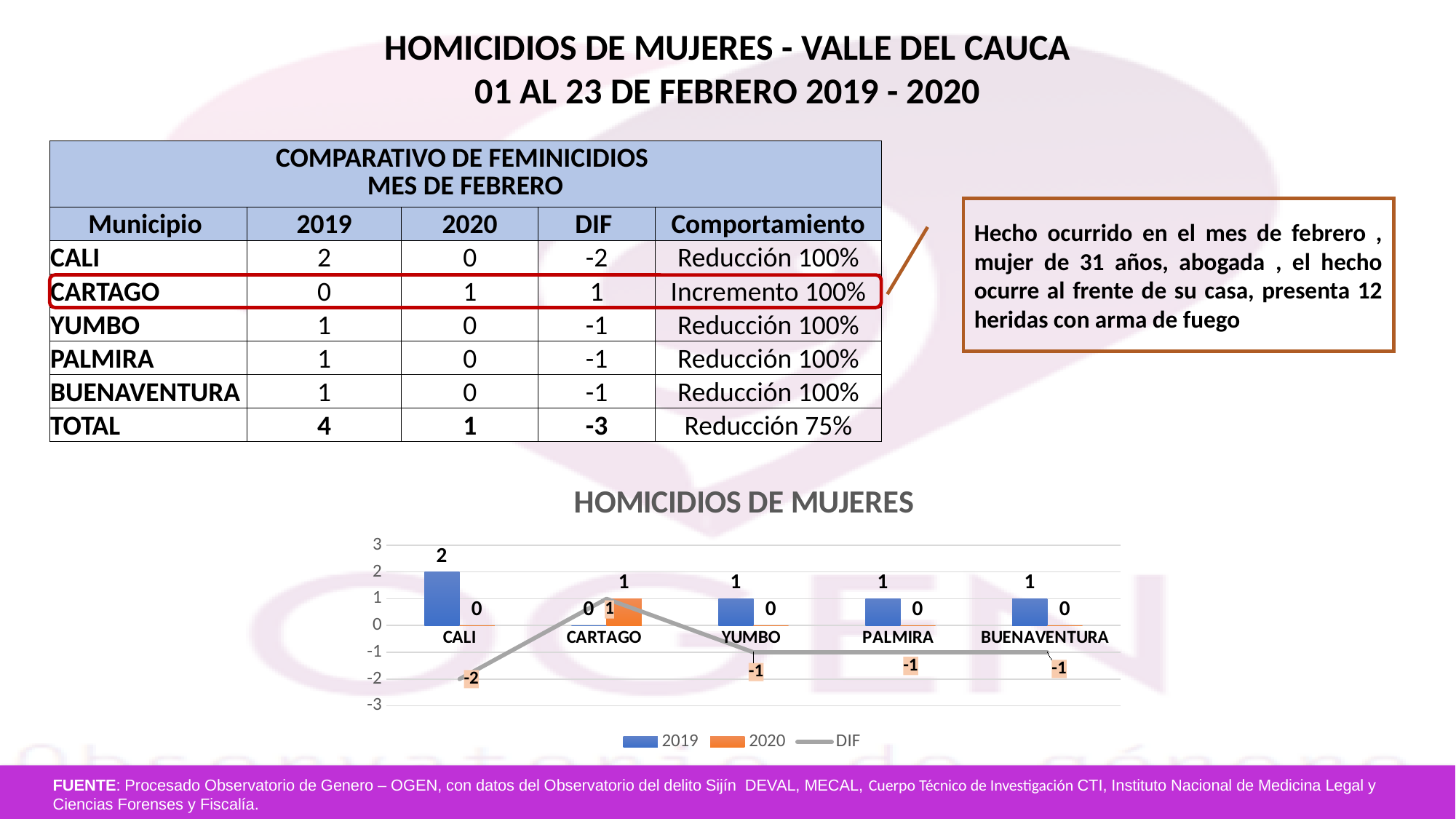

HOMICIDIOS DE MUJERES - VALLE DEL CAUCA
01 AL 23 DE FEBRERO 2019 - 2020
| COMPARATIVO DE FEMINICIDIOS MES DE FEBRERO |  |  |  |  |
| --- | --- | --- | --- | --- |
| Municipio | 2019 | 2020 | DIF | Comportamiento |
| CALI | 2 | 0 | -2 | Reducción 100% |
| CARTAGO | 0 | 1 | 1 | Incremento 100% |
| YUMBO | 1 | 0 | -1 | Reducción 100% |
| PALMIRA | 1 | 0 | -1 | Reducción 100% |
| BUENAVENTURA | 1 | 0 | -1 | Reducción 100% |
| TOTAL | 4 | 1 | -3 | Reducción 75% |
Hecho ocurrido en el mes de febrero , mujer de 31 años, abogada , el hecho ocurre al frente de su casa, presenta 12 heridas con arma de fuego

### Chart: HOMICIDIOS DE MUJERES

| Category | 2019 | 2020 | DIF  |
|---|---|---|---|
| CALI | 2.0 | 0.0 | -2.0 |
| CARTAGO  | 0.0 | 1.0 | 1.0 |
| YUMBO  | 1.0 | 0.0 | -1.0 |
| PALMIRA  | 1.0 | 0.0 | -1.0 |
| BUENAVENTURA  | 1.0 | 0.0 | -1.0 |
FUENTE: Procesado Observatorio de Genero – OGEN, con datos del Observatorio del delito Sijín  DEVAL, MECAL, Cuerpo Técnico de Investigación CTI, Instituto Nacional de Medicina Legal y Ciencias Forenses y Fiscalía.